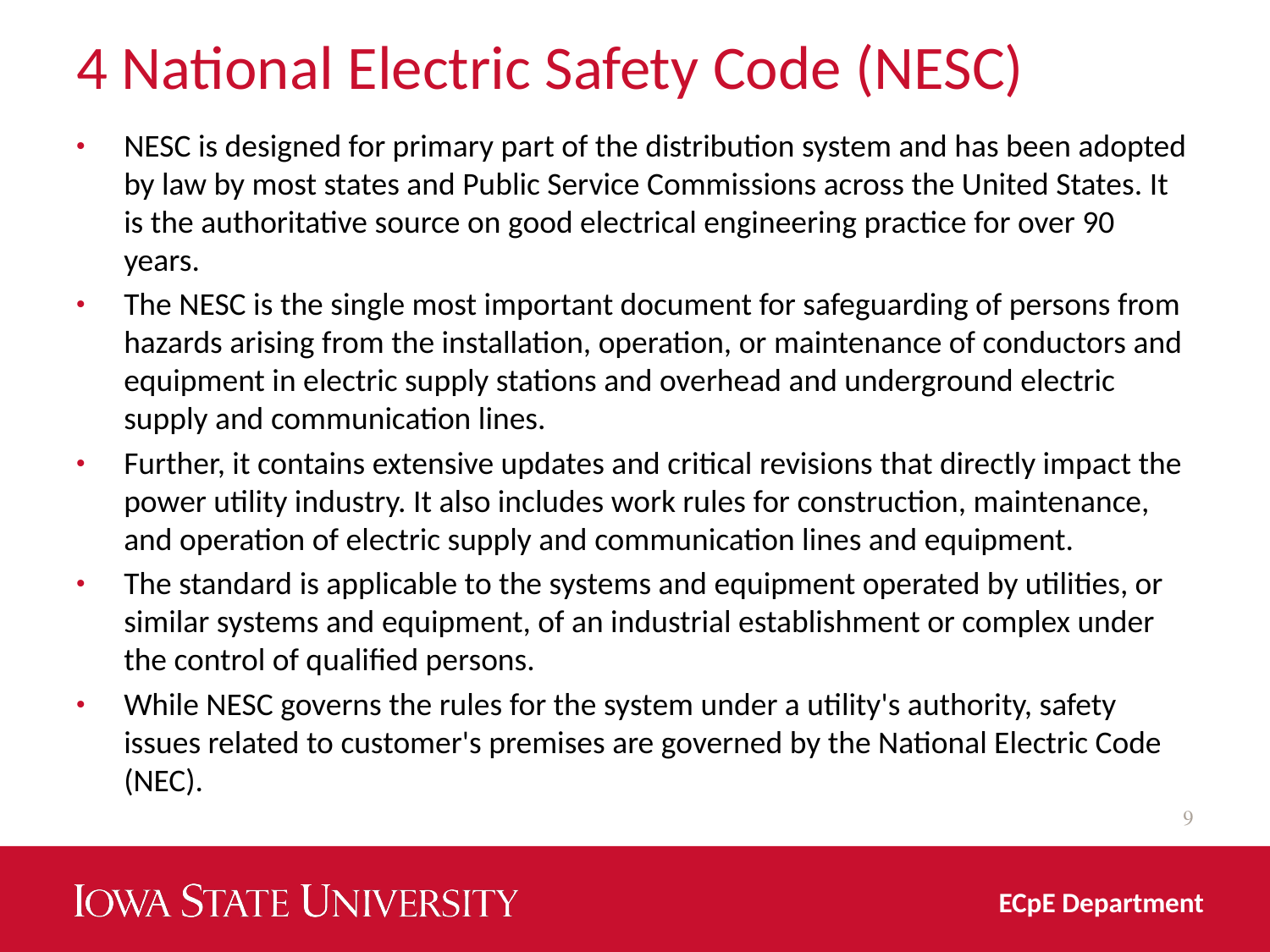

# 4 National Electric Safety Code (NESC)
NESC is designed for primary part of the distribution system and has been adopted by law by most states and Public Service Commissions across the United States. It is the authoritative source on good electrical engineering practice for over 90 years.
The NESC is the single most important document for safeguarding of persons from hazards arising from the installation, operation, or maintenance of conductors and equipment in electric supply stations and overhead and underground electric supply and communication lines.
Further, it contains extensive updates and critical revisions that directly impact the power utility industry. It also includes work rules for construction, maintenance, and operation of electric supply and communication lines and equipment.
The standard is applicable to the systems and equipment operated by utilities, or similar systems and equipment, of an industrial establishment or complex under the control of qualified persons.
While NESC governs the rules for the system under a utility's authority, safety issues related to customer's premises are governed by the National Electric Code (NEC).
9
ECpE Department